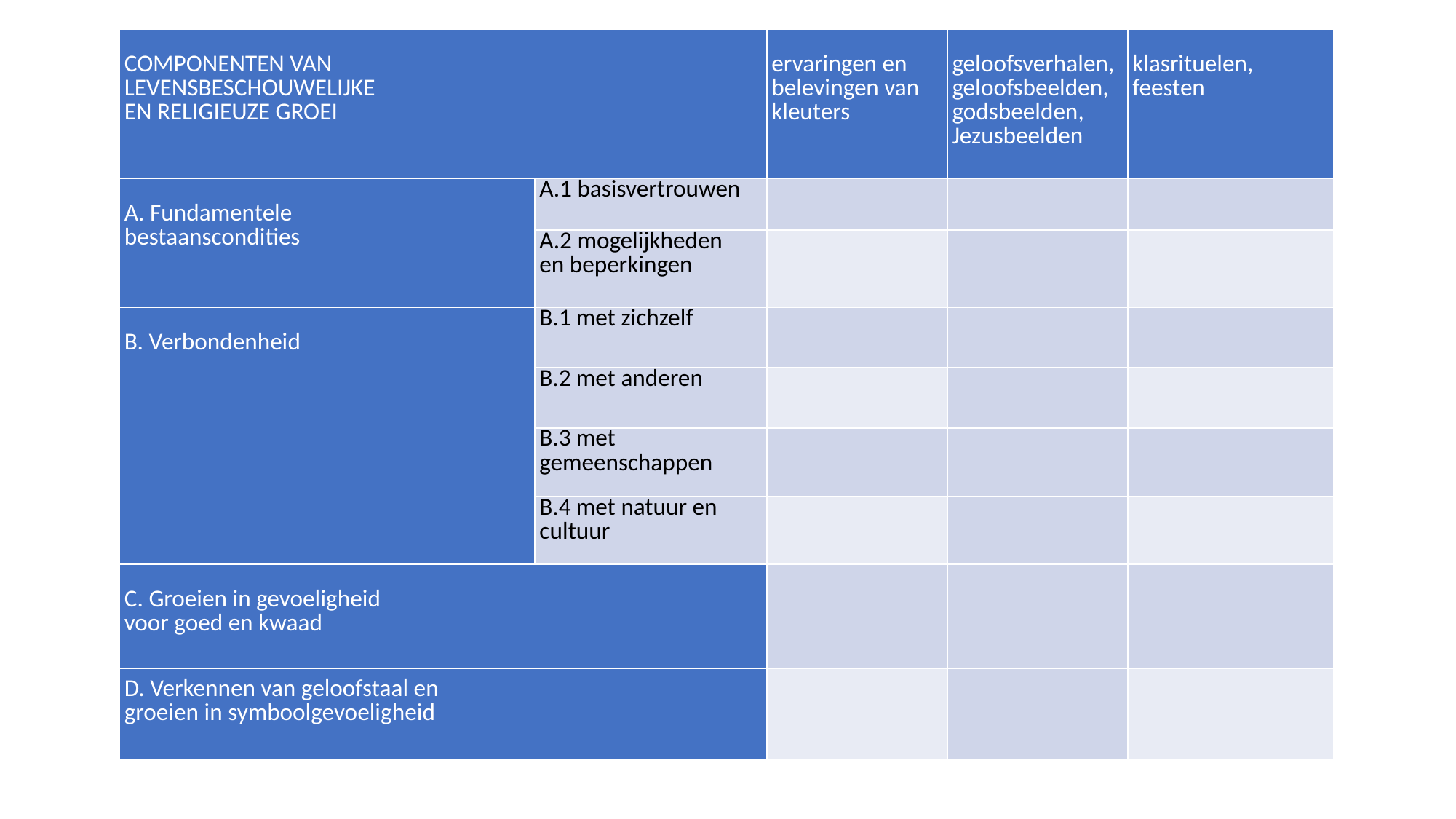

| COMPONENTEN VAN LEVENSBESCHOUWELIJKE EN RELIGIEUZE GROEI |  | ervaringen en belevingen van kleuters | geloofsverhalen, geloofsbeelden, godsbeelden, Jezusbeelden | klasrituelen, feesten |
| --- | --- | --- | --- | --- |
| A. Fundamentele bestaanscondities | A.1 basisvertrouwen |  |  |  |
|  | A.2 mogelijkheden en beperkingen |  |  |  |
| B. Verbondenheid | B.1 met zichzelf |  |  |  |
|  | B.2 met anderen |  |  |  |
|  | B.3 met gemeenschappen |  |  |  |
|  | B.4 met natuur en cultuur |  |  |  |
| C. Groeien in gevoeligheid voor goed en kwaad |  |  |  |  |
| D. Verkennen van geloofstaal en groeien in symboolgevoeligheid |  |  |  |  |